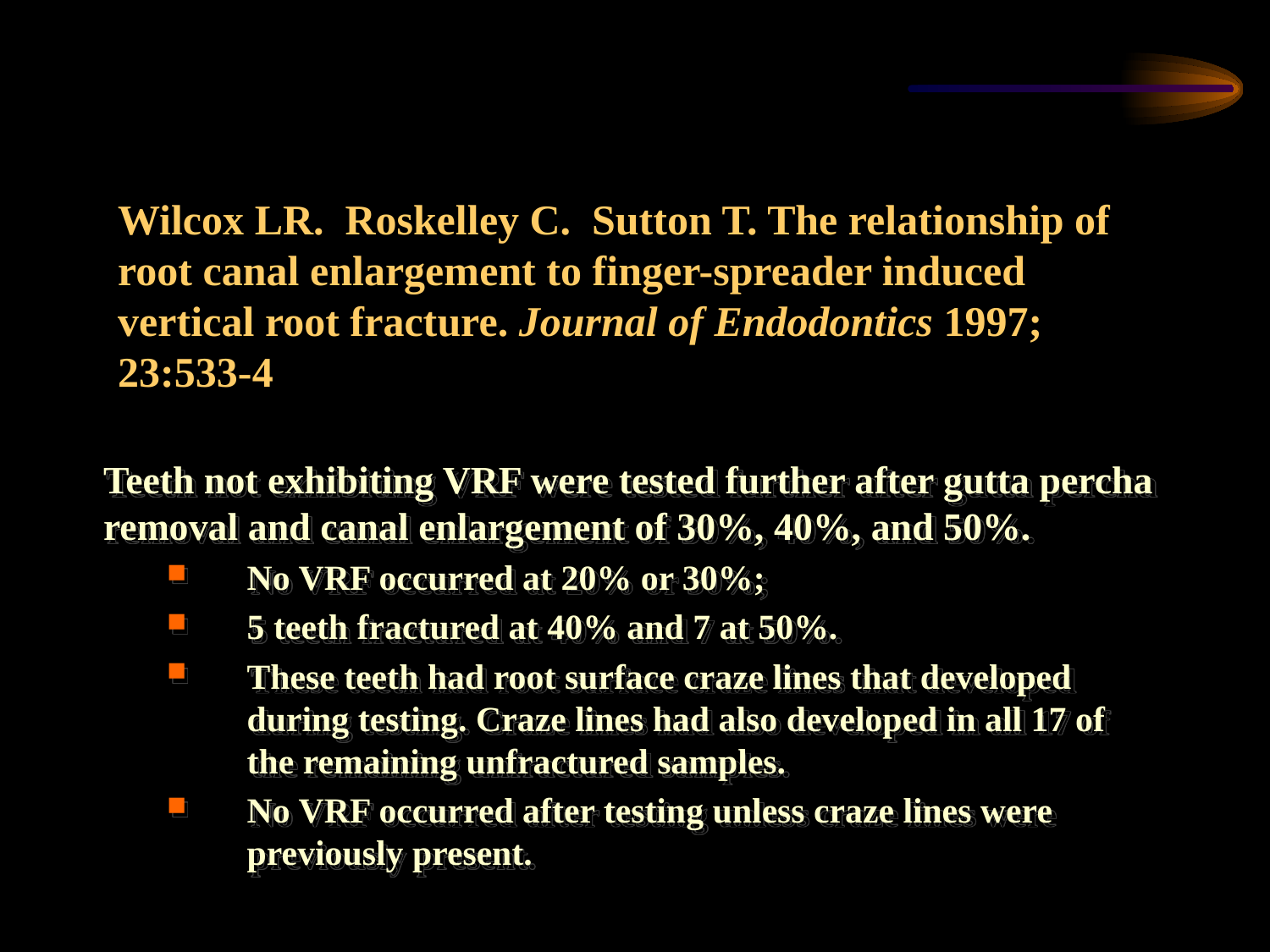

# Wilcox LR.  Roskelley C.  Sutton T. The relationship of root canal enlargement to finger-spreader induced vertical root fracture. Journal of Endodontics 1997; 23:533-4
Teeth not exhibiting VRF were tested further after gutta percha removal and canal enlargement of 30%, 40%, and 50%.
No VRF occurred at 20% or 30%;
5 teeth fractured at 40% and 7 at 50%.
These teeth had root surface craze lines that developed during testing. Craze lines had also developed in all 17 of the remaining unfractured samples.
No VRF occurred after testing unless craze lines were previously present.